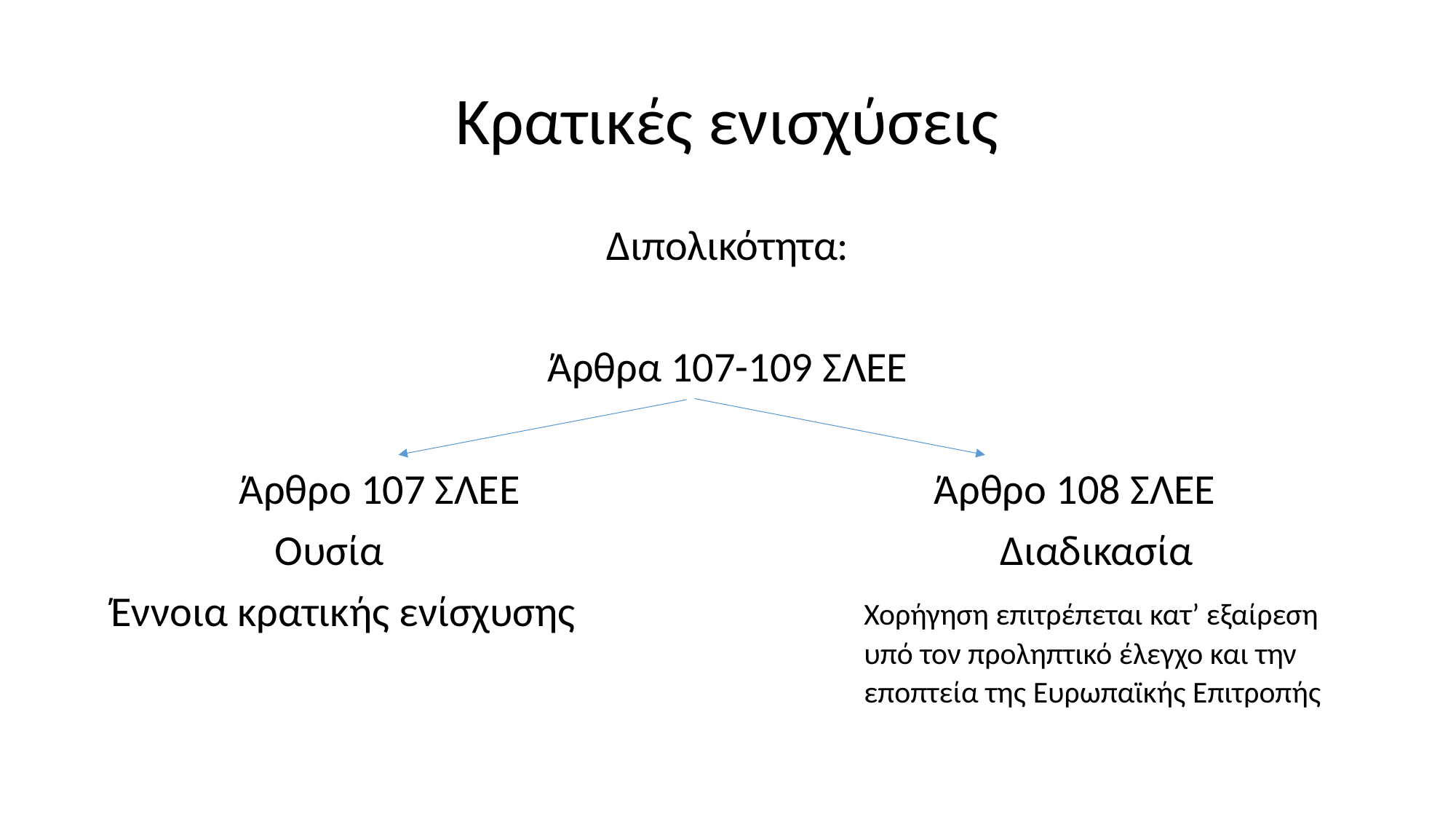

# Κρατικές ενισχύσεις
Διπολικότητα:

Άρθρα 107-109 ΣΛΕΕ

Άρθρο 107 ΣΛΕΕ                                           Άρθρο 108 ΣΛΕΕ
                 Ουσία                                                                Διαδικασία
Έννοια κρατικής ενίσχυσης

Χορήγηση επιτρέπεται κατ’ εξαίρεση υπό τον προληπτικό έλεγχο και την εποπτεία της Ευρωπαϊκής Επιτροπής